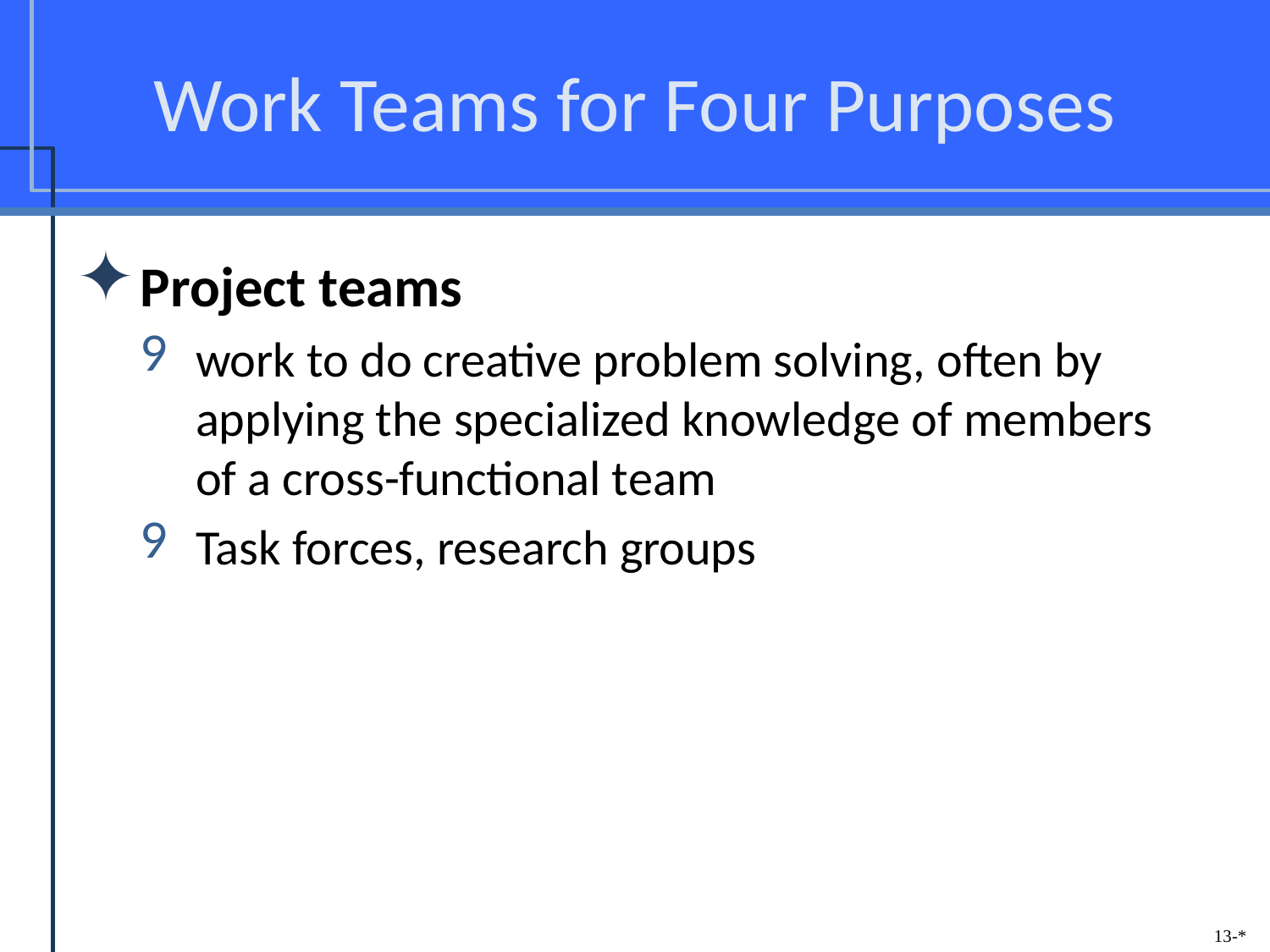

# Work Teams for Four Purposes
Project teams
work to do creative problem solving, often by applying the specialized knowledge of members of a cross-functional team
Task forces, research groups